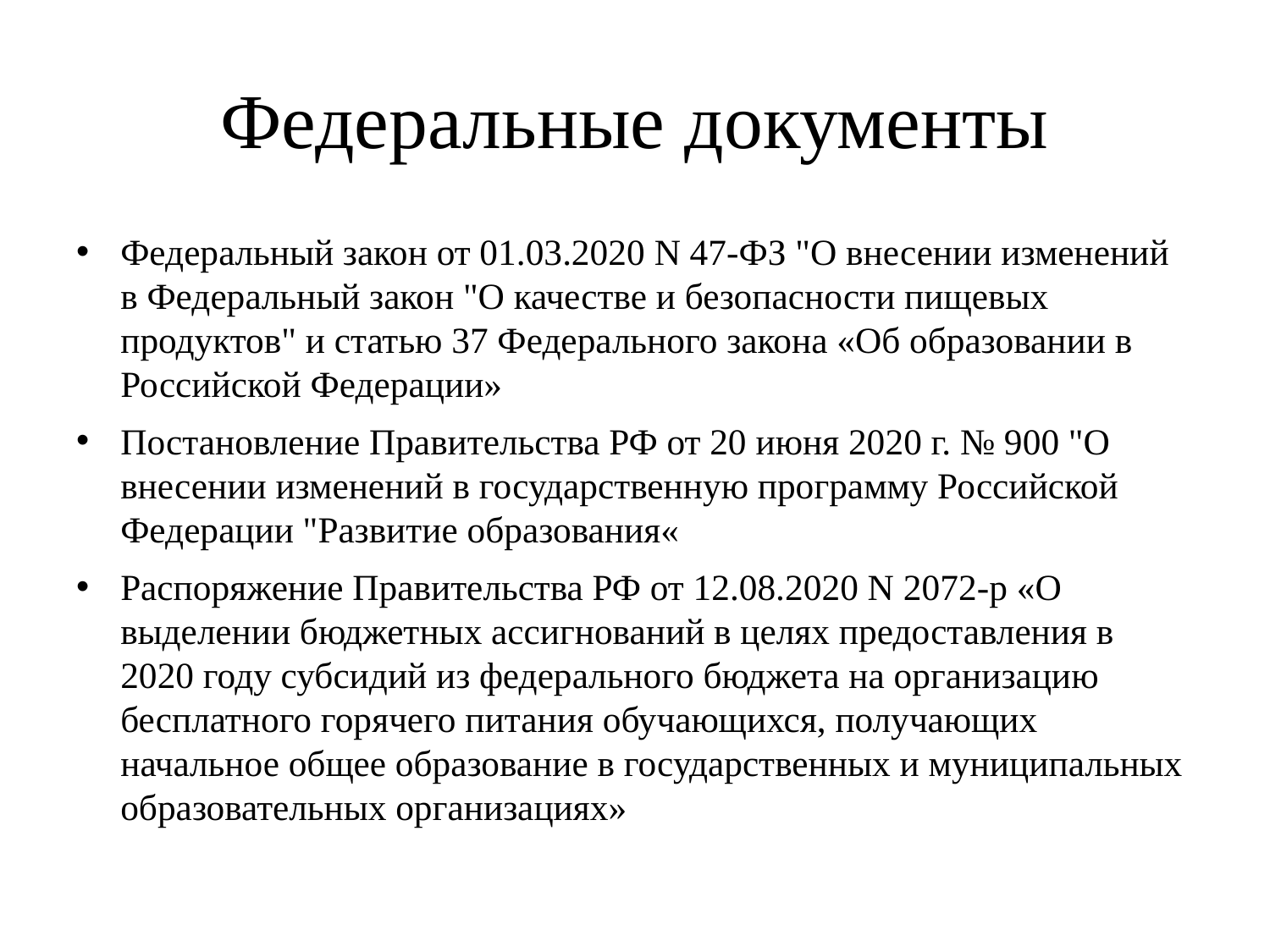

# Федеральные документы
Федеральный закон от 01.03.2020 N 47-ФЗ "О внесении изменений в Федеральный закон "О качестве и безопасности пищевых продуктов" и статью 37 Федерального закона «Об образовании в Российской Федерации»
Постановление Правительства РФ от 20 июня 2020 г. № 900 "О внесении изменений в государственную программу Российской Федерации "Развитие образования«
Распоряжение Правительства РФ от 12.08.2020 N 2072-р «О выделении бюджетных ассигнований в целях предоставления в 2020 году субсидий из федерального бюджета на организацию бесплатного горячего питания обучающихся, получающих начальное общее образование в государственных и муниципальных образовательных организациях»